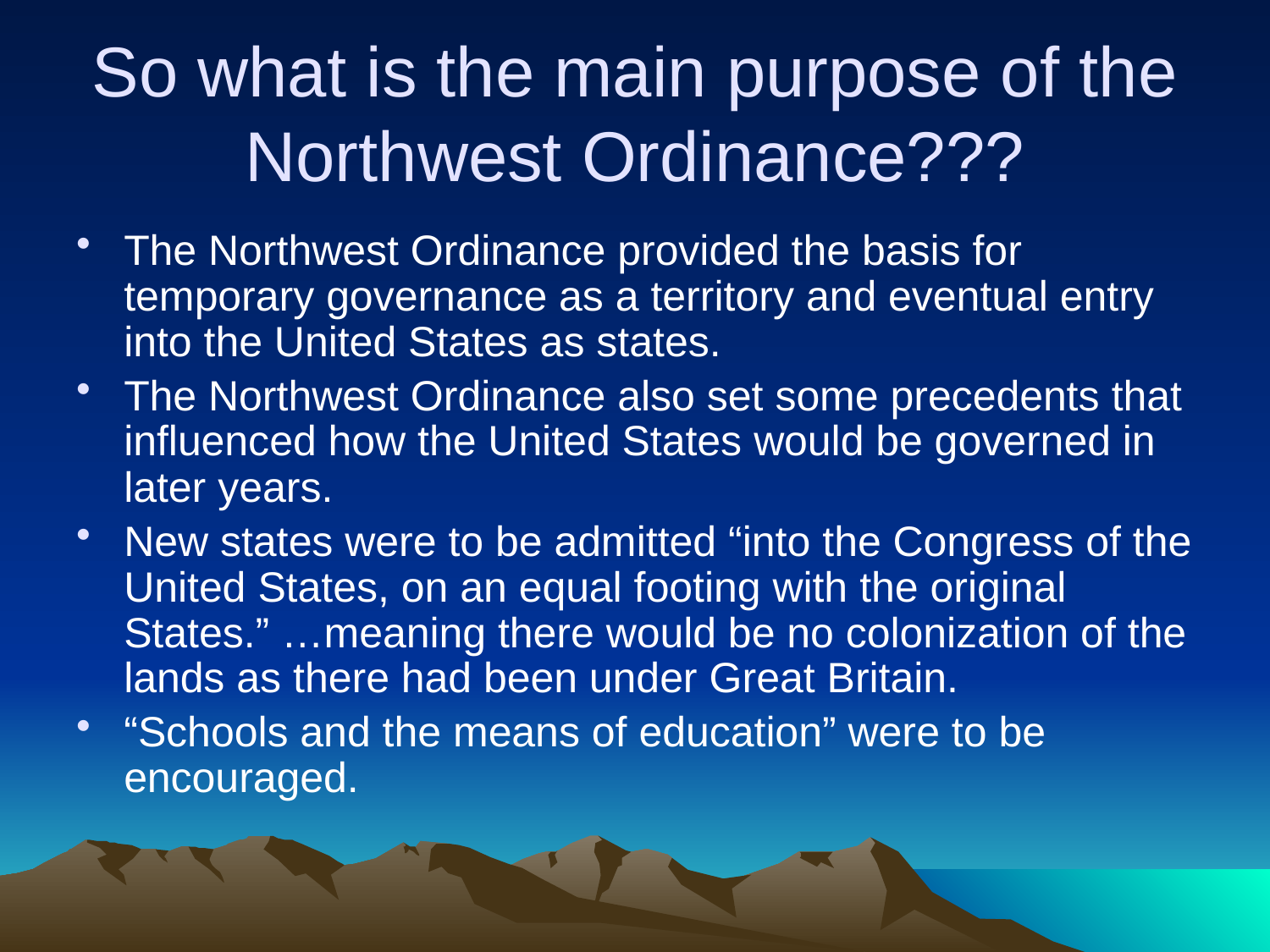

# So what is the main purpose of the Northwest Ordinance???
The Northwest Ordinance provided the basis for temporary governance as a territory and eventual entry into the United States as states.
The Northwest Ordinance also set some precedents that influenced how the United States would be governed in later years.
New states were to be admitted “into the Congress of the United States, on an equal footing with the original States.” …meaning there would be no colonization of the lands as there had been under Great Britain.
“Schools and the means of education” were to be encouraged.